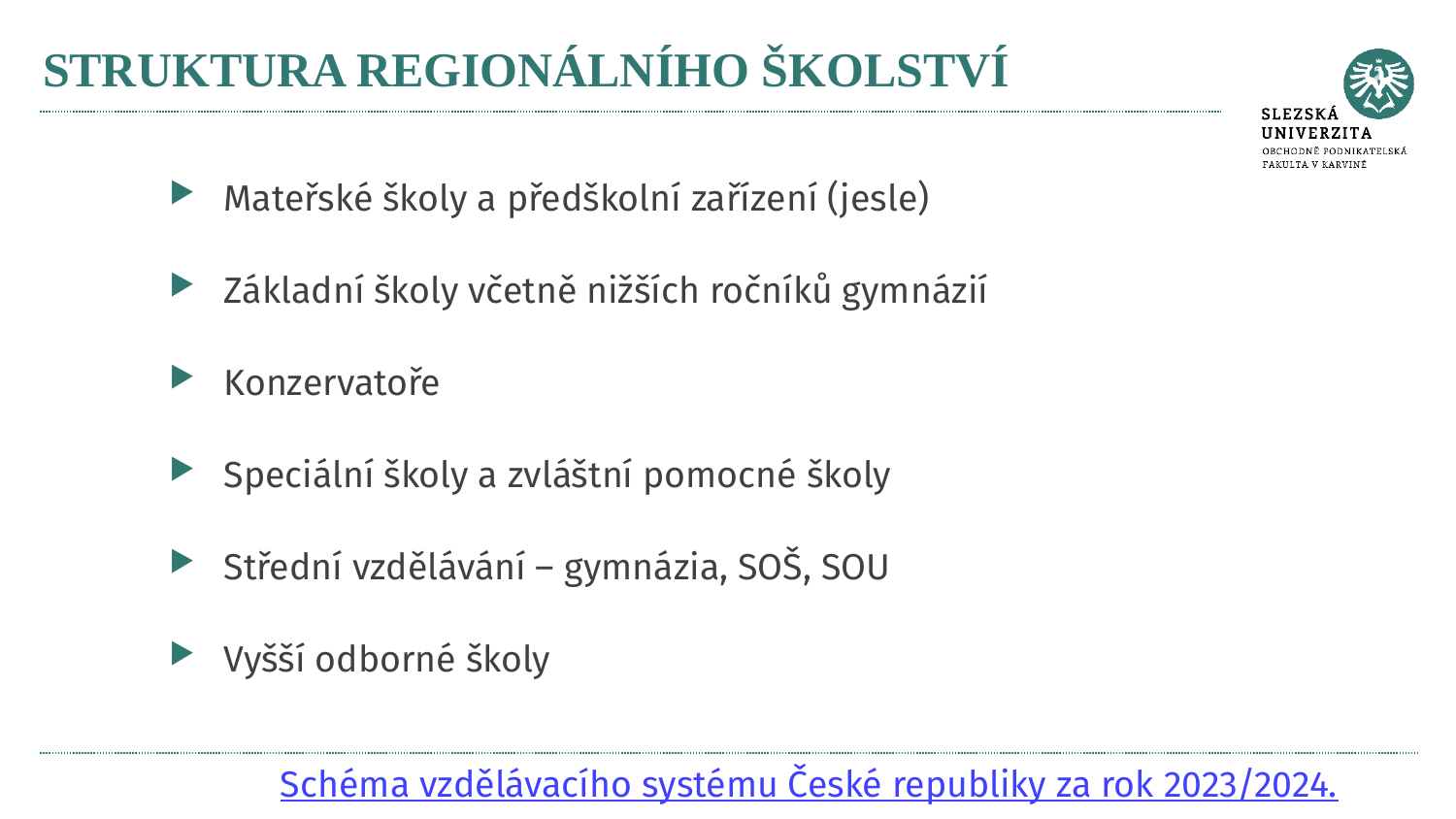

# STRUKTURA REGIONÁLNÍHO ŠKOLSTVÍ
Mateřské školy a předškolní zařízení (jesle)
Základní školy včetně nižších ročníků gymnázií
Konzervatoře
Speciální školy a zvláštní pomocné školy
Střední vzdělávání – gymnázia, SOŠ, SOU
Vyšší odborné školy

	Schéma vzdělávacího systému České republiky za rok 2023/2024.